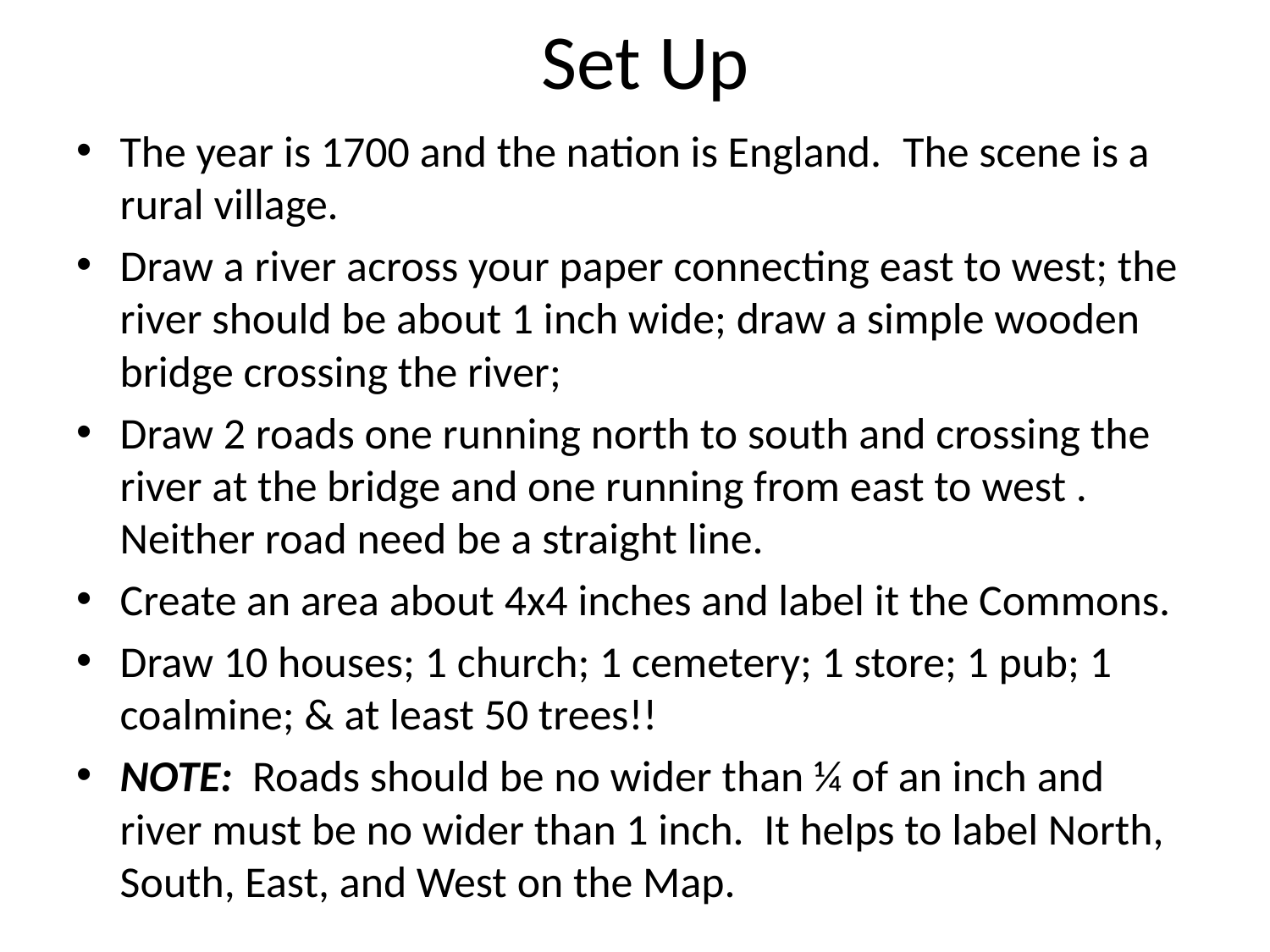

# Set Up
The year is 1700 and the nation is England.  The scene is a rural village.
Draw a river across your paper connecting east to west; the river should be about 1 inch wide; draw a simple wooden bridge crossing the river;
Draw 2 roads one running north to south and crossing the river at the bridge and one running from east to west .  Neither road need be a straight line.
Create an area about 4x4 inches and label it the Commons.
Draw 10 houses; 1 church; 1 cemetery; 1 store; 1 pub; 1 coalmine; & at least 50 trees!!
NOTE:  Roads should be no wider than ¼ of an inch and river must be no wider than 1 inch.  It helps to label North, South, East, and West on the Map.